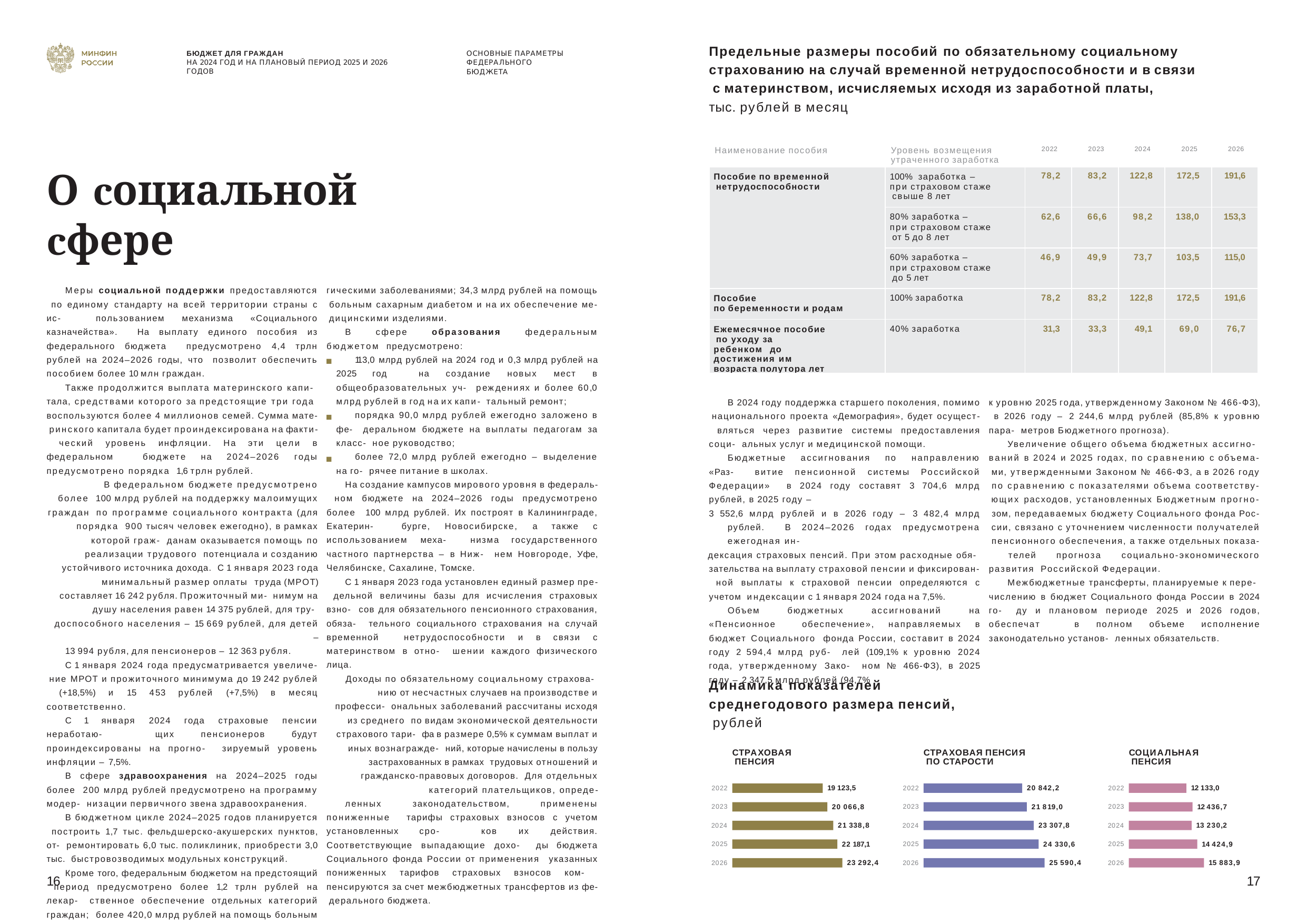

Предельные размеры пособий по обязательному социальному  страхованию на случай временной нетрудоспособности и в связи  с материнством, исчисляемых исходя из заработной платы,
тыс. рублей в месяц

БЮДЖЕТ ДЛЯ ГРАЖДАН
НА 2024 ГОД И НА ПЛАНОВЫЙ ПЕРИОД 2025 И 2026 ГОДОВ
ОСНОВНЫЕ ПАРАМЕТРЫ  ФЕДЕРАЛЬНОГО БЮДЖЕТА

Наименование пособия
Уровень возмещения  утраченного заработка
2022
2023
2024
2025
2026
О cоциальной cфере
| Пособие по временной нетрудоспособности | 100% заработка – при страховом стаже свыше 8 лет | 78,2 | 83,2 | 122,8 | 172,5 | 191,6 |
| --- | --- | --- | --- | --- | --- | --- |
|  | 80% заработка – при страховом стаже от 5 до 8 лет | 62,6 | 66,6 | 98,2 | 138,0 | 153,3 |
|  | 60% заработка – при страховом стаже до 5 лет | 46,9 | 49,9 | 73,7 | 103,5 | 115,0 |
| Пособие по беременности и родам | 100% заработка | 78,2 | 83,2 | 122,8 | 172,5 | 191,6 |
| Ежемесячное пособие по уходу за ребенком до достижения им возраста полутора лет | 40% заработка | 31,3 | 33,3 | 49,1 | 69,0 | 76,7 |
гическими заболеваниями; 34,3 млрд рублей на помощь  больным сахарным диабетом и на их обеспечение ме-  дицинскими изделиями.
В сфере образования федеральным бюджетом  предусмотрено:
113,0 млрд рублей на 2024 год и 0,3 млрд рублей на 2025 год  на создание новых мест в общеобразовательных уч-  реждениях и более 60,0 млрд рублей в год на их капи-  тальный ремонт;
порядка 90,0 млрд рублей ежегодно заложено в фе-  деральном бюджете на выплаты педагогам за класс-  ное руководство;
более 72,0 млрд рублей ежегодно – выделение на го-  рячее питание в школах.
На создание кампусов мирового уровня в федераль-  ном бюджете на 2024–2026 годы предусмотрено более  100 млрд рублей. Их построят в Калининграде, Екатерин-  бурге, Новосибирске, а также с использованием меха-  низма государственного частного партнерства – в Ниж-  нем Новгороде, Уфе, Челябинске, Сахалине, Томске.
С 1 января 2023 года установлен единый размер пре-  дельной величины базы для исчисления страховых взно-  сов для обязательного пенсионного страхования, обяза-  тельного социального страхования на случай временной  нетрудоспособности и в связи с материнством в отно-  шении каждого физического лица.
Доходы по обязательному социальному страхова-  нию от несчастных случаев на производстве и професси-  ональных заболеваний рассчитаны исходя из среднего  по видам экономической деятельности страхового тари-  фа в размере 0,5% к суммам выплат и иных вознагражде-  ний, которые начислены в пользу застрахованных в рамках  трудовых отношений и гражданско-правовых договоров.  Для отдельных категорий плательщиков, опреде-
ленных законодательством, применены пониженные  тарифы страховых взносов с учетом установленных сро-  ков их действия. Соответствующие выпадающие дохо-  ды бюджета Социального фонда России от применения  указанных пониженных тарифов страховых взносов ком-  пенсируются за счет межбюджетных трансфертов из фе-  дерального бюджета.
Меры социальной поддержки предоставляются  по единому стандарту на всей территории страны с ис-  пользованием механизма «Социального казначейства».  На выплату единого пособия из федерального бюджета  предусмотрено 4,4 трлн рублей на 2024–2026 годы, что  позволит обеспечить пособием более 10 млн граждан.
Также продолжится выплата материнского капи-  тала, средствами которого за предстоящие три года  воспользуются более 4 миллионов семей. Сумма мате-  ринского капитала будет проиндексирована на факти-  ческий уровень инфляции. На эти цели в федеральном  бюджете на 2024–2026 годы предусмотрено порядка  1,6 трлн рублей.
В федеральном бюджете предусмотрено более  100 млрд рублей на поддержку малоимущих граждан  по программе социального контракта (для порядка  900 тысяч человек ежегодно), в рамках которой граж-  данам оказывается помощь по реализации трудового  потенциала и созданию устойчивого источника дохода.  С 1 января 2023 года минимальный размер оплаты  труда (МРОТ) составляет 16 242 рубля. Прожиточный ми-  нимум на душу населения равен 14 375 рублей, для тру-  доспособного населения – 15 669 рублей, для детей –
13 994 рубля, для пенсионеров – 12 363 рубля.
С 1 января 2024 года предусматривается увеличе-  ние МРОТ и прожиточного минимума до 19 242 рублей  (+18,5%) и 15 453 рублей (+7,5%) в месяц соответственно.
С 1 января 2024 года страховые пенсии неработаю-  щих пенсионеров будут проиндексированы на прогно-  зируемый уровень инфляции – 7,5%.
В сфере здравоохранения на 2024–2025 годы более  200 млрд рублей предусмотрено на программу модер-  низации первичного звена здравоохранения.
В бюджетном цикле 2024–2025 годов планируется  построить 1,7 тыс. фельдшерско-акушерских пунктов, от-  ремонтировать 6,0 тыс. поликлиник, приобрести 3,0 тыс.  быстровозводимых модульных конструкций.
Кроме того, федеральным бюджетом на предстоящий  период предусмотрено более 1,2 трлн рублей на лекар-  ственное обеспечение отдельных категорий граждан;  более 420,0 млрд рублей на помощь больным с онколо-

В 2024 году поддержка старшего поколения, помимо  национального проекта «Демография», будет осущест-  вляться через развитие системы предоставления соци-  альных услуг и медицинской помощи.
Бюджетные ассигнования по направлению «Раз-  витие пенсионной системы Российской Федерации»  в 2024 году составят 3 704,6 млрд рублей, в 2025 году –
3 552,6 млрд рублей и в 2026 году – 3 482,4 млрд рублей.  В 2024–2026 годах предусмотрена ежегодная ин-
дексация страховых пенсий. При этом расходные обя-  зательства на выплату страховой пенсии и фиксирован-  ной выплаты к страховой пенсии определяются с учетом  индексации с 1 января 2024 года на 7,5%.
Объем бюджетных ассигнований на «Пенсионное  обеспечение», направляемых в бюджет Социального  фонда России, составит в 2024 году 2 594,4 млрд руб-  лей (109,1% к уровню 2024 года, утвержденному Зако-  ном № 466-ФЗ), в 2025 году – 2 347,5 млрд рублей (94,7%
к уровню 2025 года, утвержденному Законом № 466-ФЗ),  в 2026 году – 2 244,6 млрд рублей (85,8% к уровню пара-  метров Бюджетного прогноза).
Увеличение общего объема бюджетных ассигно-  ваний в 2024 и 2025 годах, по сравнению с объема-  ми, утвержденными Законом № 466-ФЗ, а в 2026 году  по сравнению с показателями объема соответству-  ющих расходов, установленных Бюджетным прогно-  зом, передаваемых бюджету Социального фонда Рос-  сии, связано с уточнением численности получателей  пенсионного обеспечения, а также отдельных показа-  телей прогноза социально-экономического развития  Российской Федерации.
Межбюджетные трансферты, планируемые к пере-  числению в бюджет Социального фонда России в 2024 го-  ду и плановом периоде 2025 и 2026 годов, обеспечат  в полном объеме исполнение законодательно установ-  ленных обязательств.

Динамика показателей  среднегодового размера пенсий,  рублей
СТРАХОВАЯ  ПЕНСИЯ
СТРАХОВАЯ ПЕНСИЯ  ПО СТАРОСТИ
СОЦИАЛЬНАЯ  ПЕНСИЯ
19 123,5
20 842,2
12 133,0
2022
2022
2022

20 066,8
21 819,0
12 436,7
2023
2023
2023

21 338,8
23 307,8
13 230,2
2024
2024
2024

22 187,1
24 330,6
14 424,9
2025
2025
2025

23 292,4
25 590,4
15 883,9
2026
2026
2026

16
17